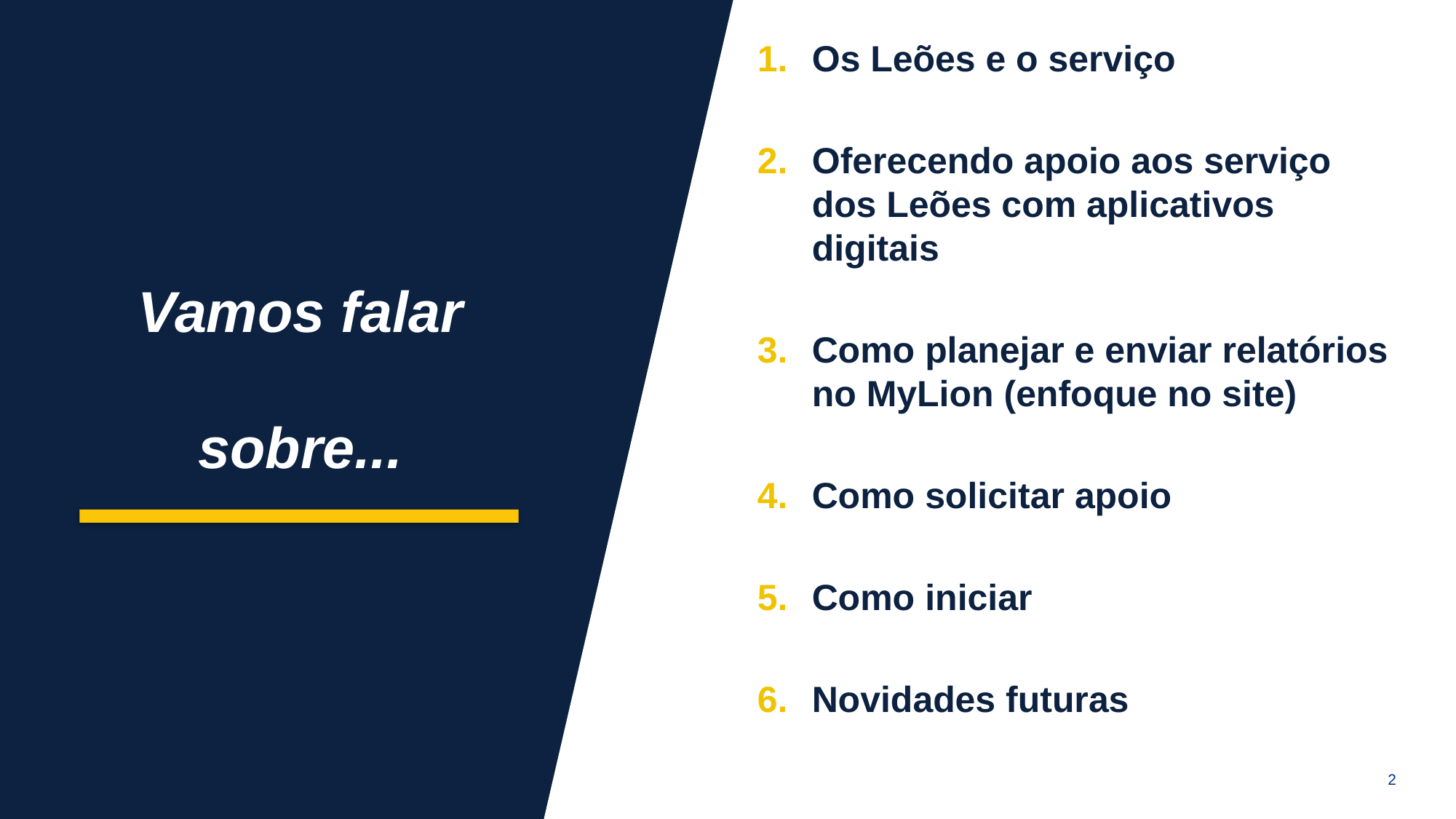

aa
A,
Os Leões e o serviço

Oferecendo apoio aos serviço dos Leões com aplicativos digitais

Como planejar e enviar relatórios no MyLion (enfoque no site)

Como solicitar apoio

Como iniciar

Novidades futuras

Vamos falar sobre...
2